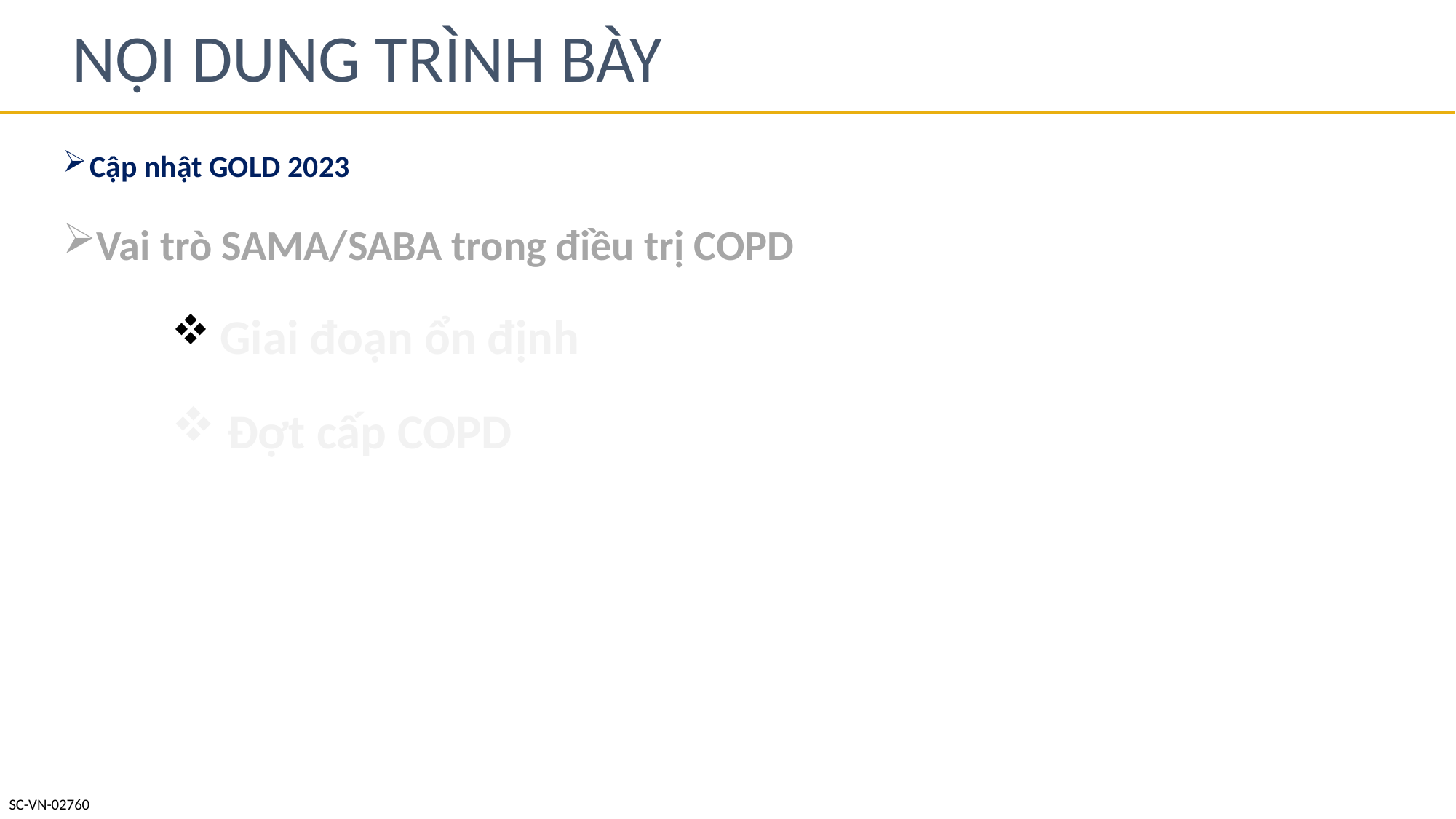

# NỘI DUNG TRÌNH BÀY
Cập nhật GOLD 2023
Vai trò SAMA/SABA trong điều trị COPD
 Giai đoạn ổn định
 Đợt cấp COPD